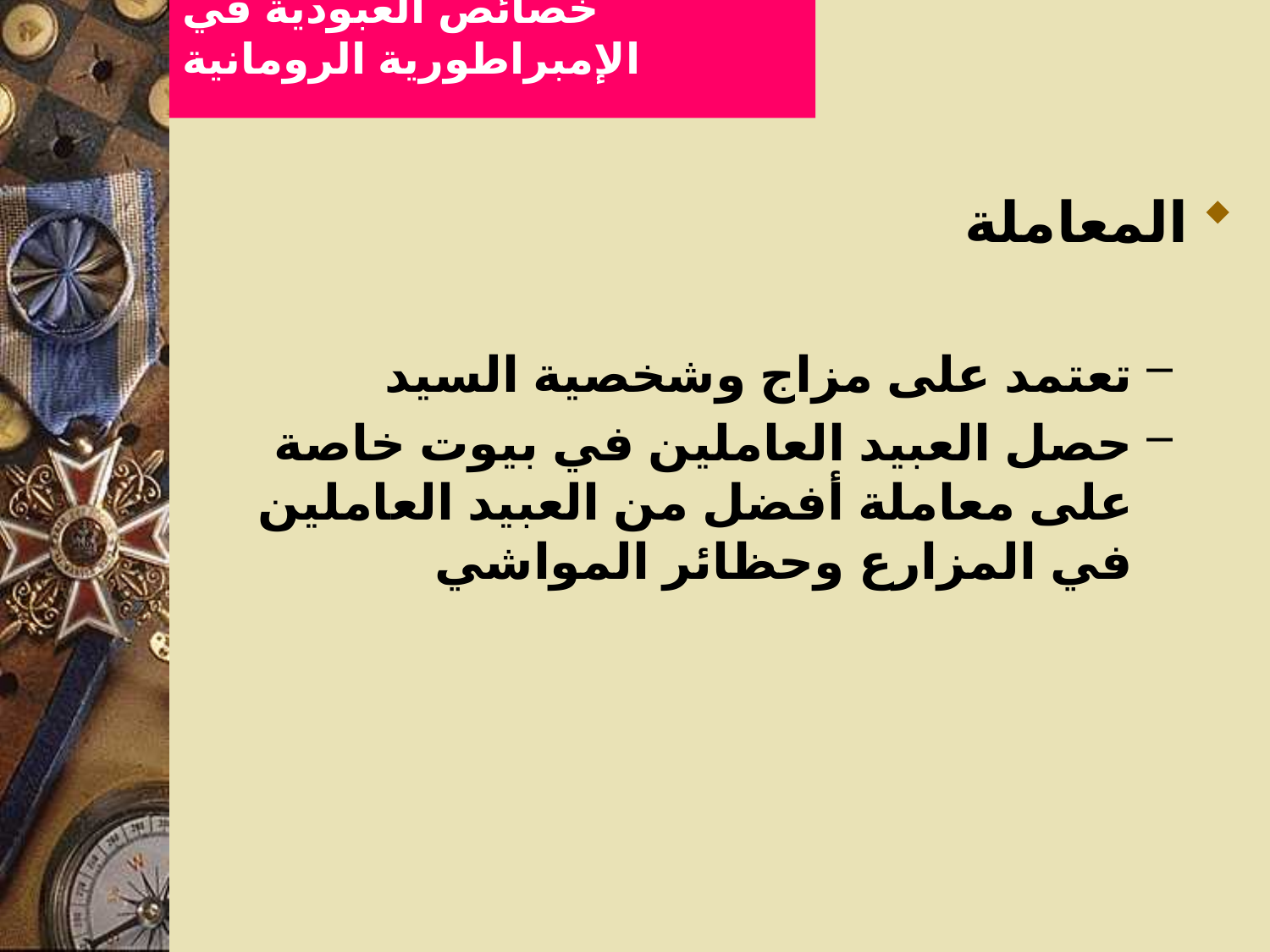

# خصائص العبودية في الإمبراطورية الرومانية
المعاملة

تعتمد على مزاج وشخصية السيد
حصل العبيد العاملين في بيوت خاصة على معاملة أفضل من العبيد العاملين في المزارع وحظائر المواشي